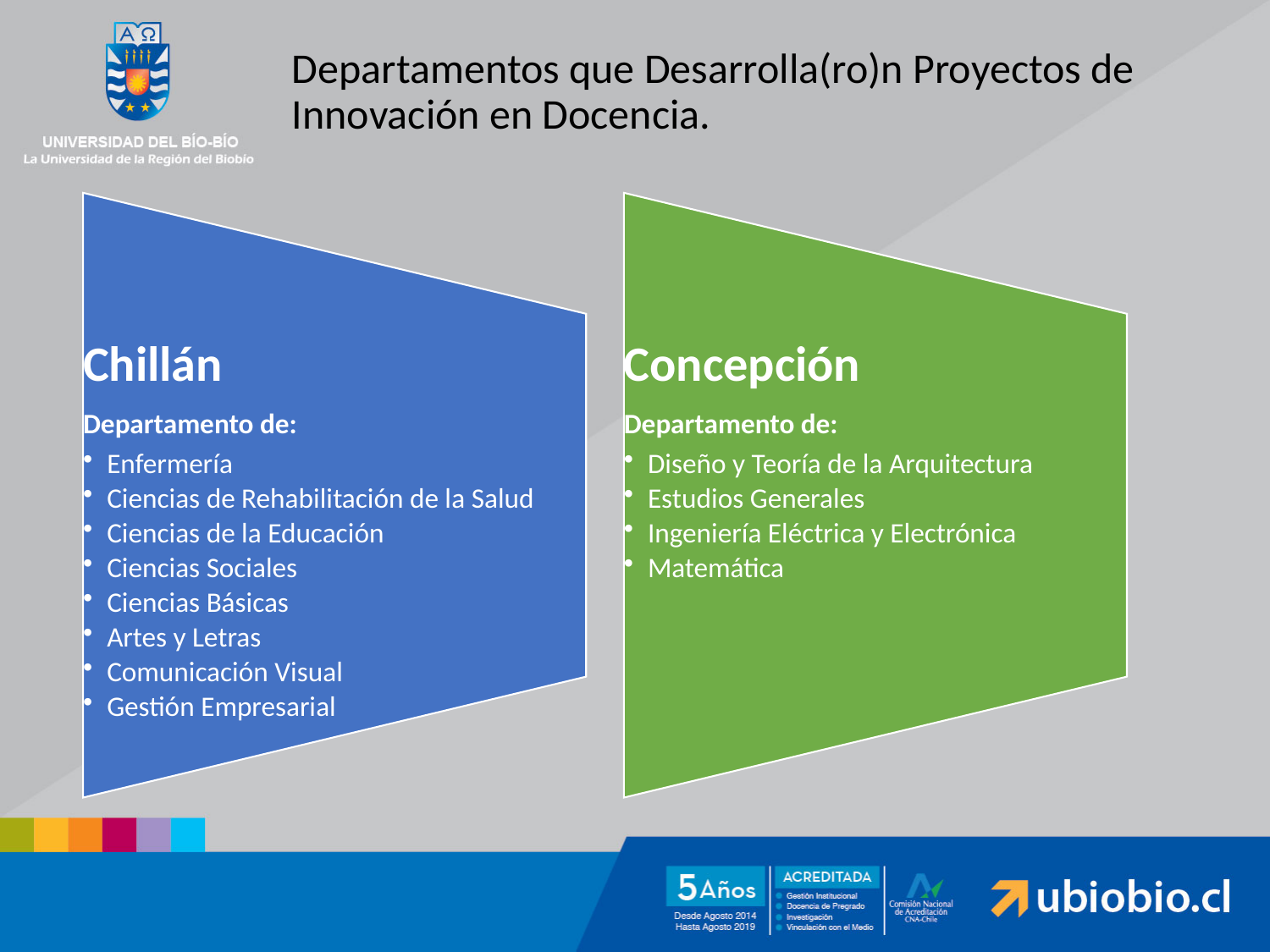

# Departamentos que Desarrolla(ro)n Proyectos de Innovación en Docencia.
Chillán
Departamento de:
Enfermería
Ciencias de Rehabilitación de la Salud
Ciencias de la Educación
Ciencias Sociales
Ciencias Básicas
Artes y Letras
Comunicación Visual
Gestión Empresarial

Concepción
Departamento de:
Diseño y Teoría de la Arquitectura
Estudios Generales
Ingeniería Eléctrica y Electrónica
Matemática